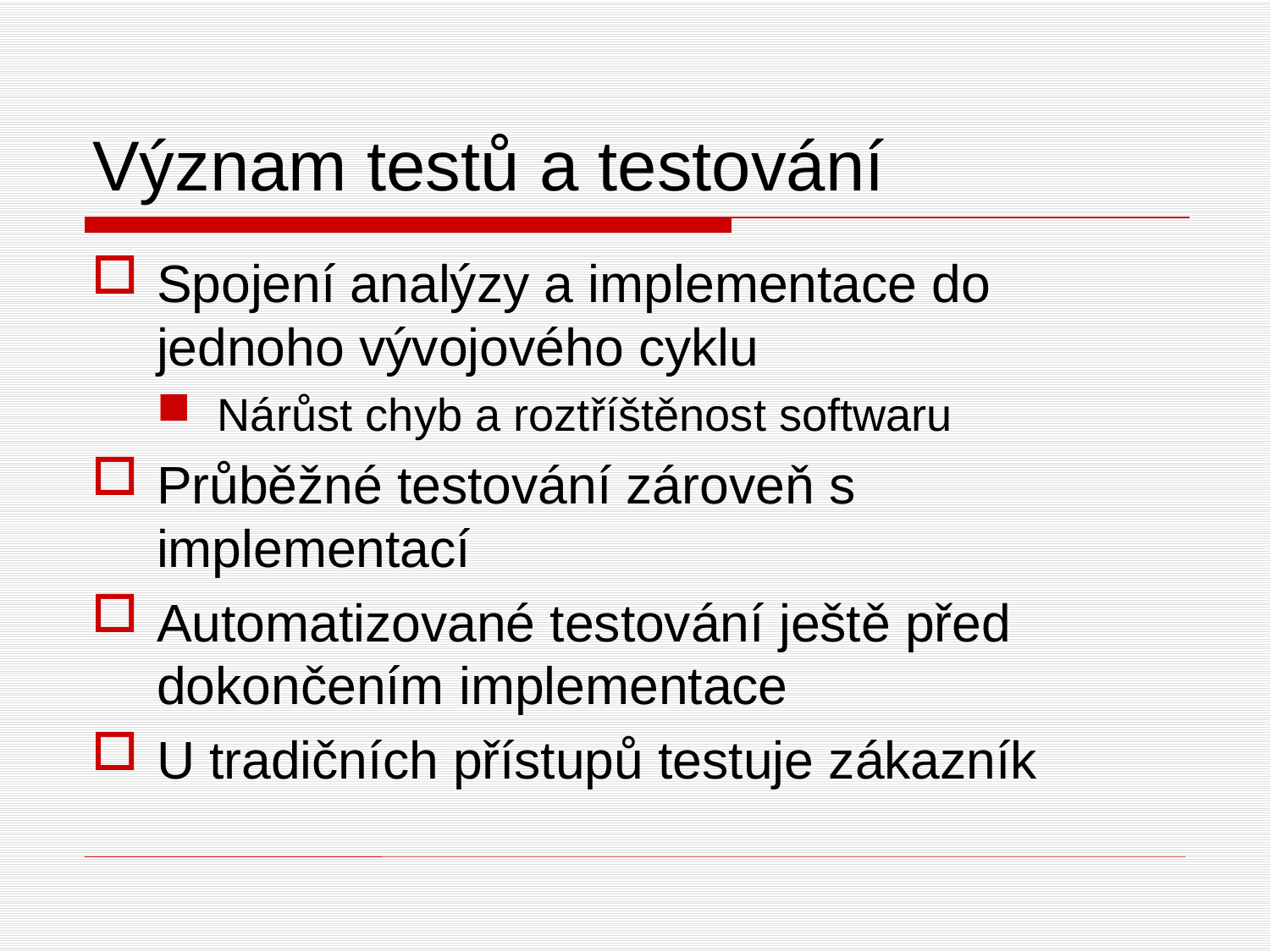

# Význam testů a testování
Spojení analýzy a implementace do jednoho vývojového cyklu
Nárůst chyb a roztříštěnost softwaru
Průběžné testování zároveň s implementací
Automatizované testování ještě před dokončením implementace
U tradičních přístupů testuje zákazník